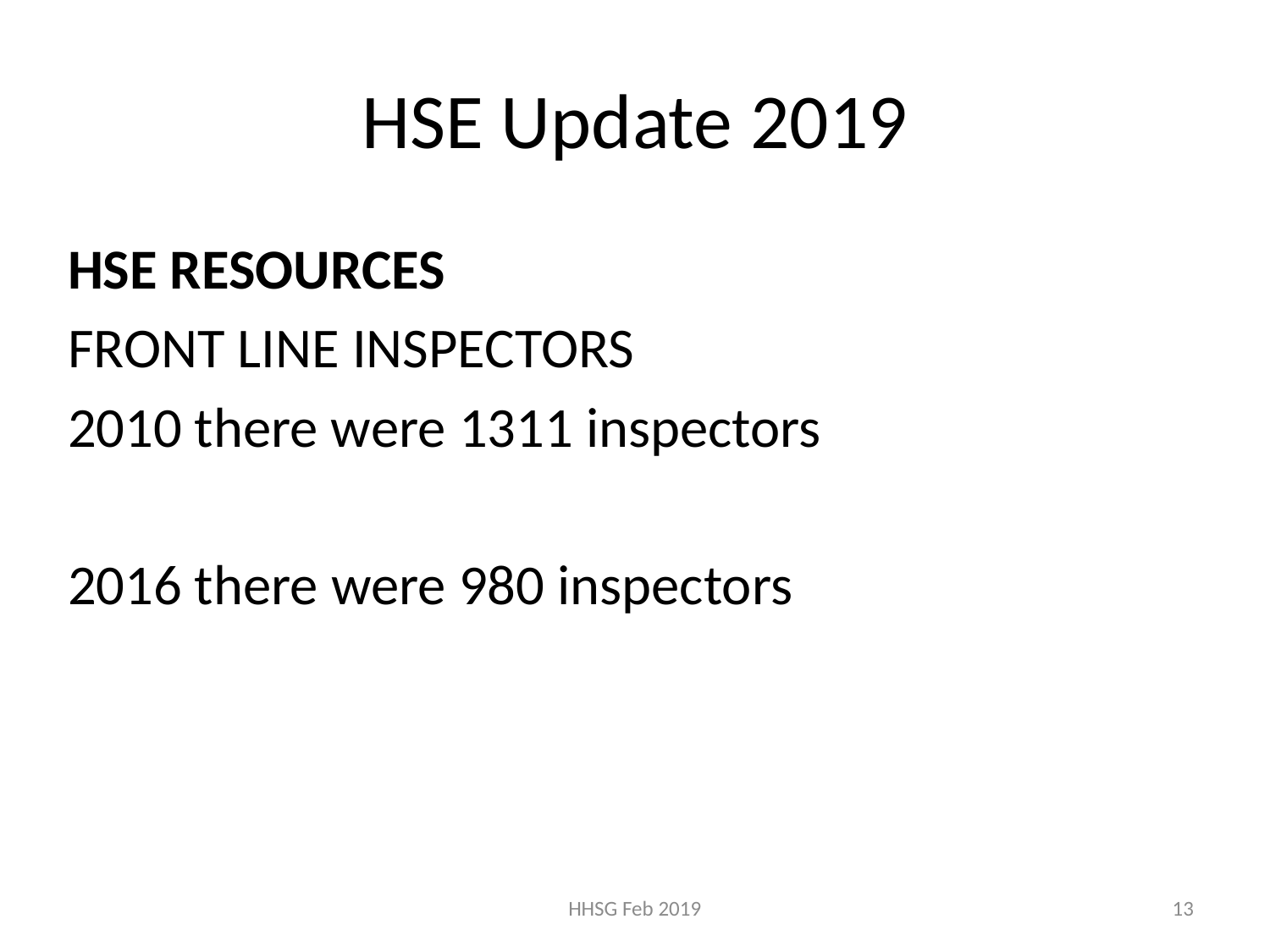

# HSE Update 2019
HSE RESOURCES
FRONT LINE INSPECTORS
 there were 1311 inspectors

2016 there were 980 inspectors

HHSG Feb 2019
13